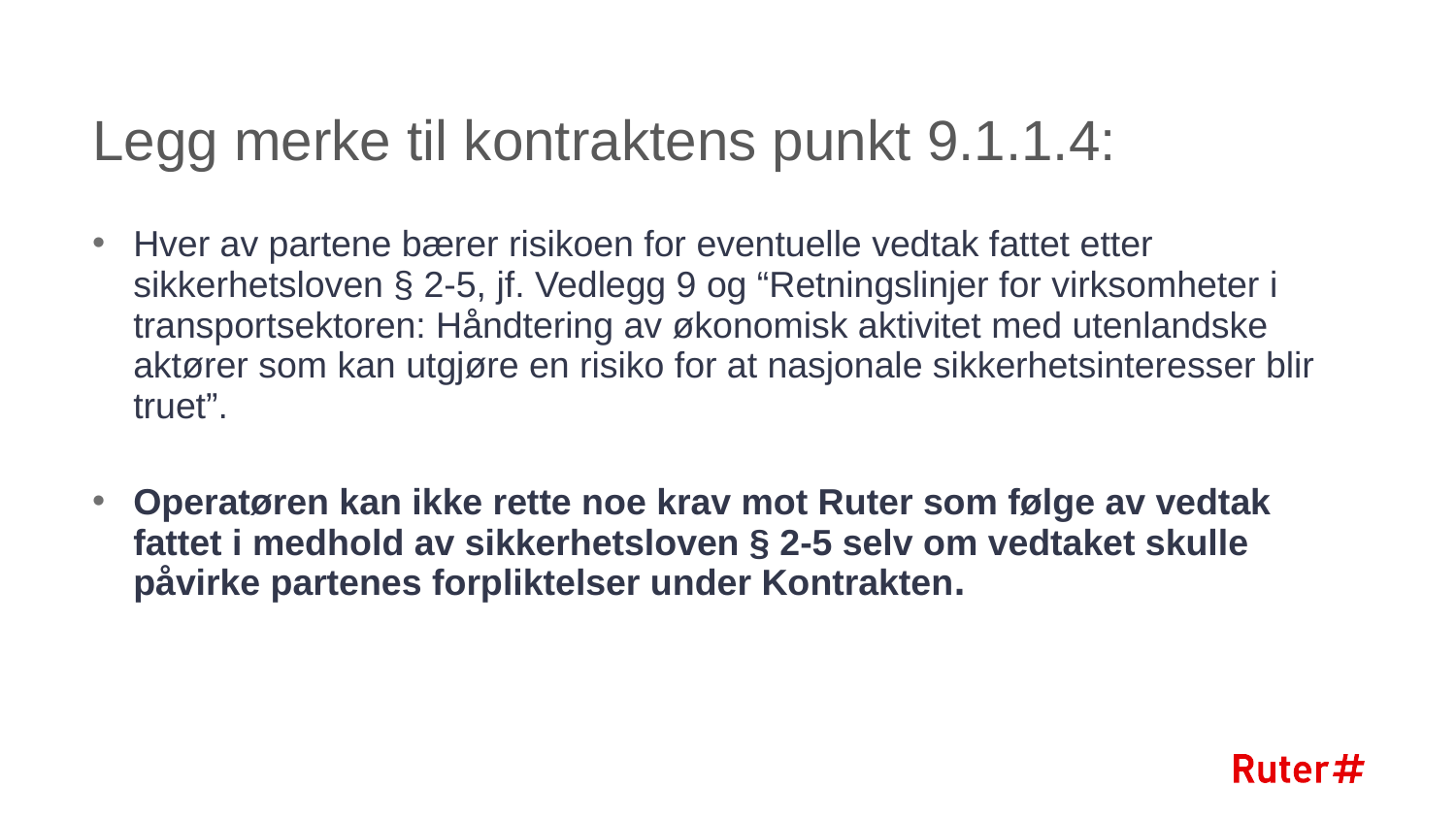

# Legg merke til kontraktens punkt 9.1.1.4:
Hver av partene bærer risikoen for eventuelle vedtak fattet etter sikkerhetsloven § 2-5, jf. Vedlegg 9 og “Retningslinjer for virksomheter i transportsektoren: Håndtering av økonomisk aktivitet med utenlandske aktører som kan utgjøre en risiko for at nasjonale sikkerhetsinteresser blir truet”.
Operatøren kan ikke rette noe krav mot Ruter som følge av vedtak fattet i medhold av sikkerhetsloven § 2-5 selv om vedtaket skulle påvirke partenes forpliktelser under Kontrakten.